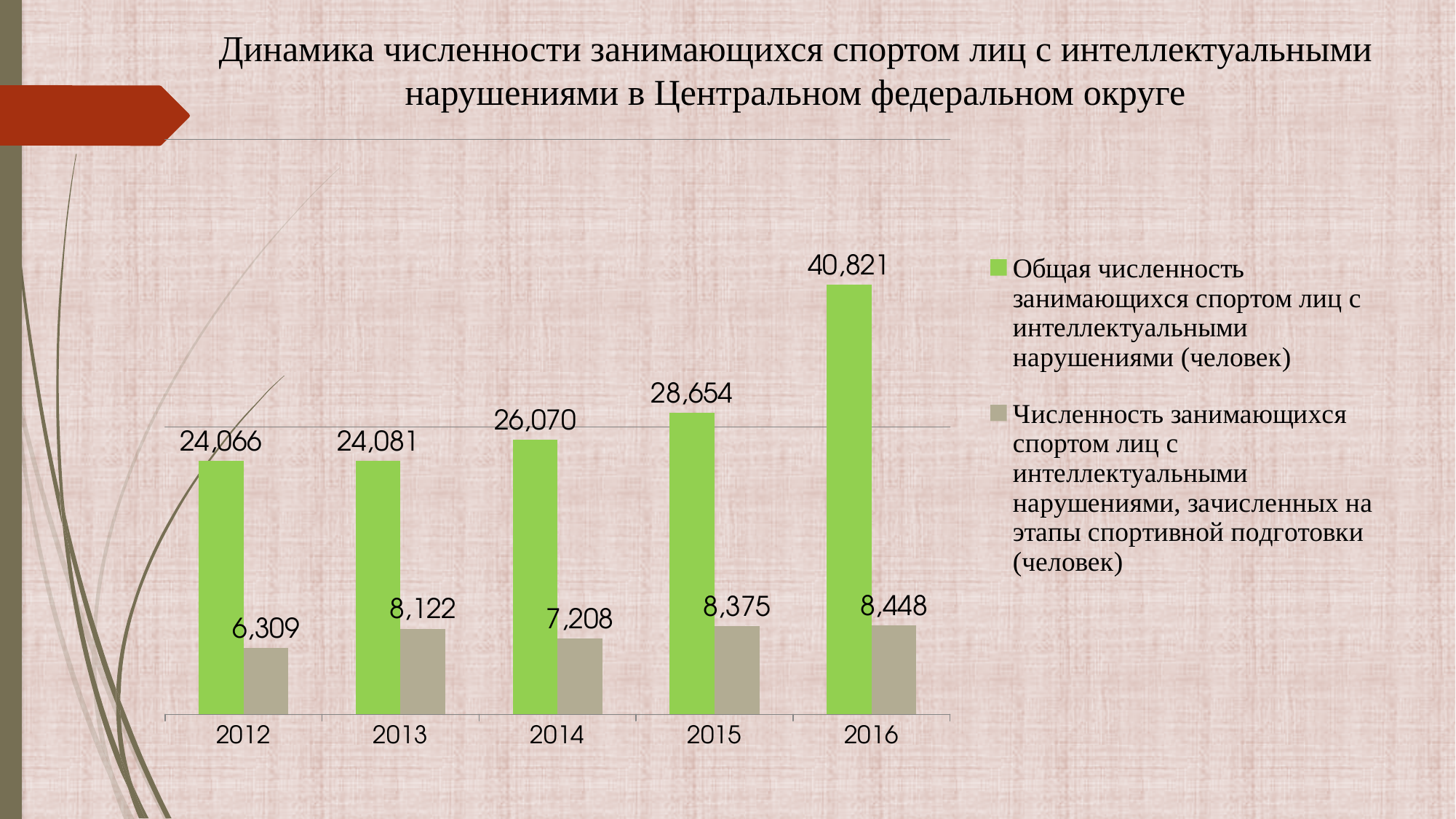

Динамика численности занимающихся спортом лиц с интеллектуальными нарушениями в Центральном федеральном округе

### Chart

| Category | Общая численность занимающихся спортом лиц с интеллектуальными нарушениями (человек) | Численность занимающихся спортом лиц с интеллектуальными нарушениями, зачисленных на этапы спортивной подготовки (человек) |
|---|---|---|
| 2012 | 24066.0 | 6309.0 |
| 2013 | 24081.0 | 8122.0 |
| 2014 | 26070.0 | 7208.0 |
| 2015 | 28654.0 | 8375.0 |
| 2016 | 40821.0 | 8448.0 |